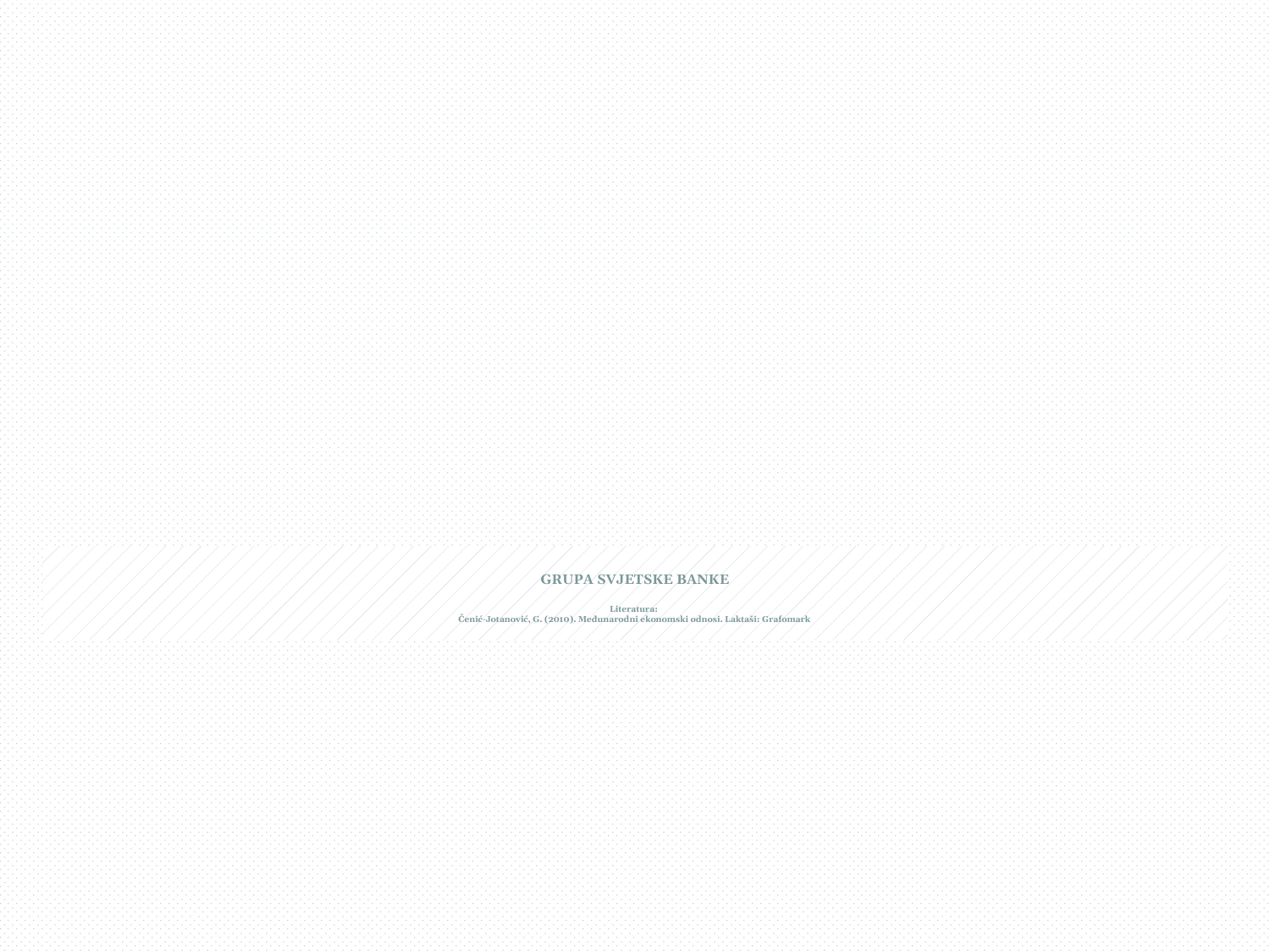

# GRUPA SVJETSKE BANKE Literatura: Čenić-Jotanović, G. (2010). Međunarodni ekonomski odnosi. Laktaši: Grafomark